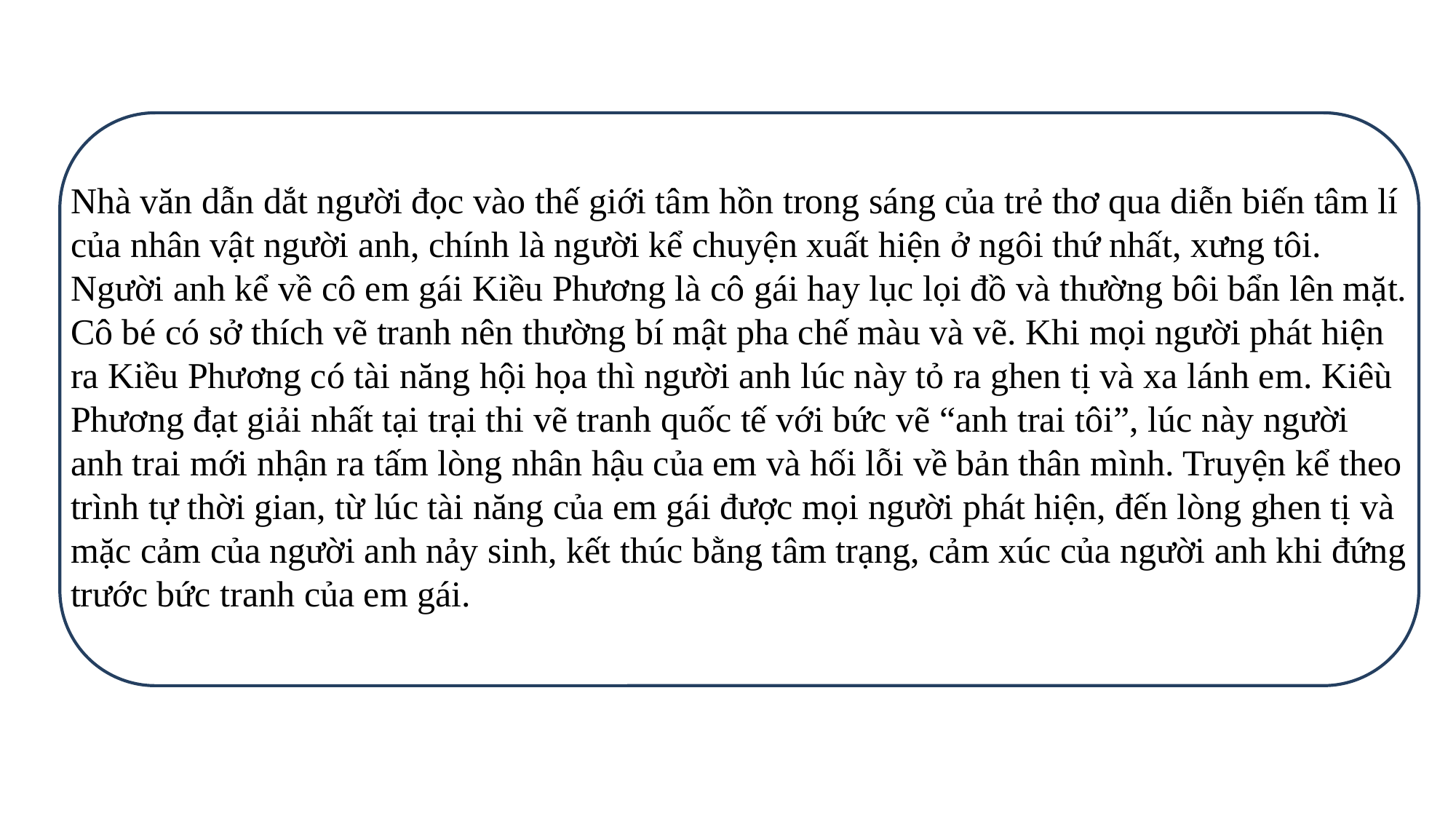

Nhà văn dẫn dắt người đọc vào thế giới tâm hồn trong sáng của trẻ thơ qua diễn biến tâm lí của nhân vật người anh, chính là người kể chuyện xuất hiện ở ngôi thứ nhất, xưng tôi. Người anh kể về cô em gái Kiều Phương là cô gái hay lục lọi đồ và thường bôi bẩn lên mặt. Cô bé có sở thích vẽ tranh nên thường bí mật pha chế màu và vẽ. Khi mọi người phát hiện ra Kiều Phương có tài năng hội họa thì người anh lúc này tỏ ra ghen tị và xa lánh em. Kiêù Phương đạt giải nhất tại trại thi vẽ tranh quốc tế với bức vẽ “anh trai tôi”, lúc này người anh trai mới nhận ra tấm lòng nhân hậu của em và hối lỗi về bản thân mình. Truyện kể theo trình tự thời gian, từ lúc tài năng của em gái được mọi người phát hiện, đến lòng ghen tị và mặc cảm của người anh nảy sinh, kết thúc bằng tâm trạng, cảm xúc của người anh khi đứng trước bức tranh của em gái.